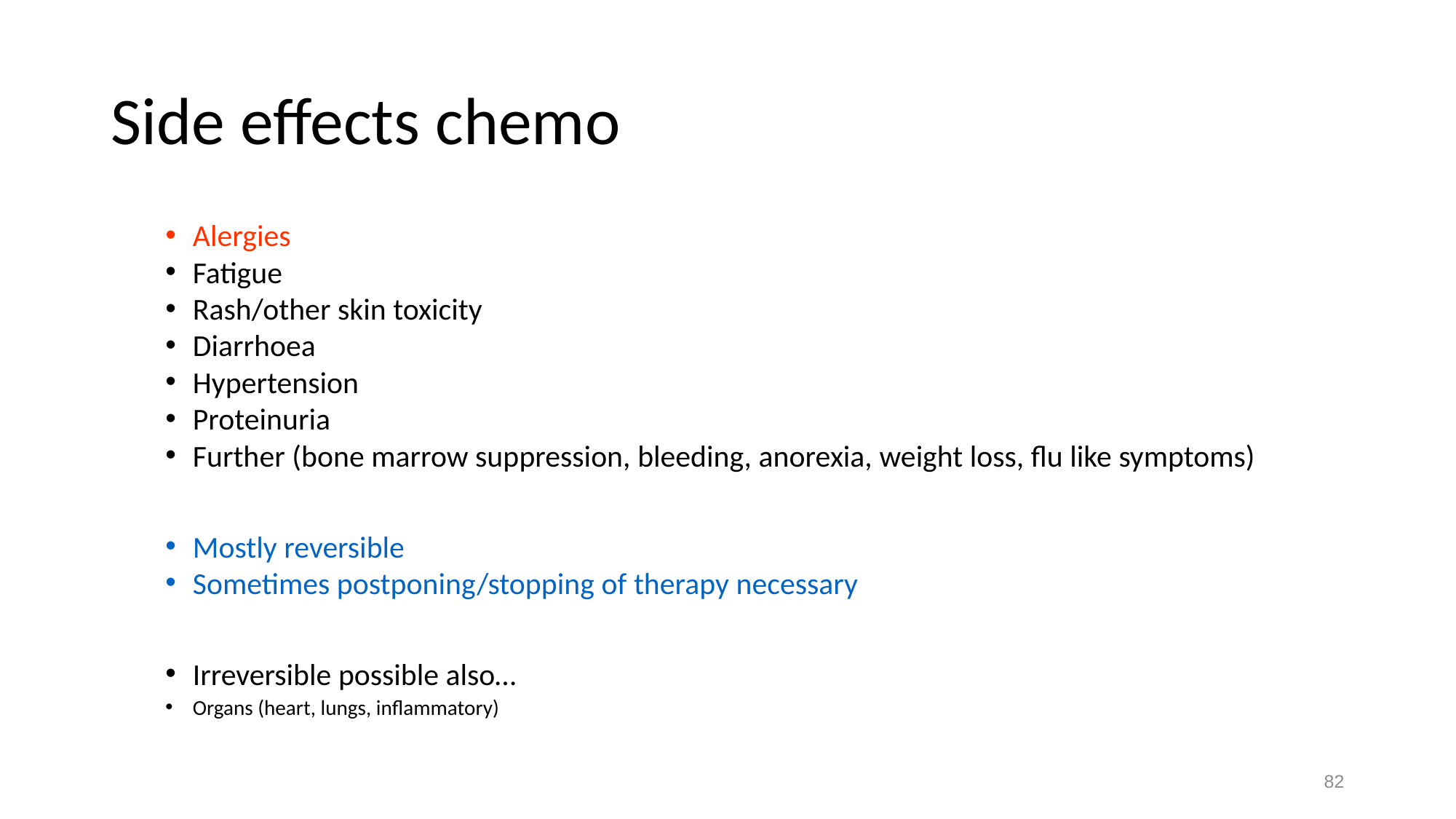

# Side effects chemo
Alergies
Fatigue
Rash/other skin toxicity
Diarrhoea
Hypertension
Proteinuria
Further (bone marrow suppression, bleeding, anorexia, weight loss, flu like symptoms)

Mostly reversible
Sometimes postponing/stopping of therapy necessary

Irreversible possible also…
Organs (heart, lungs, inflammatory)
82